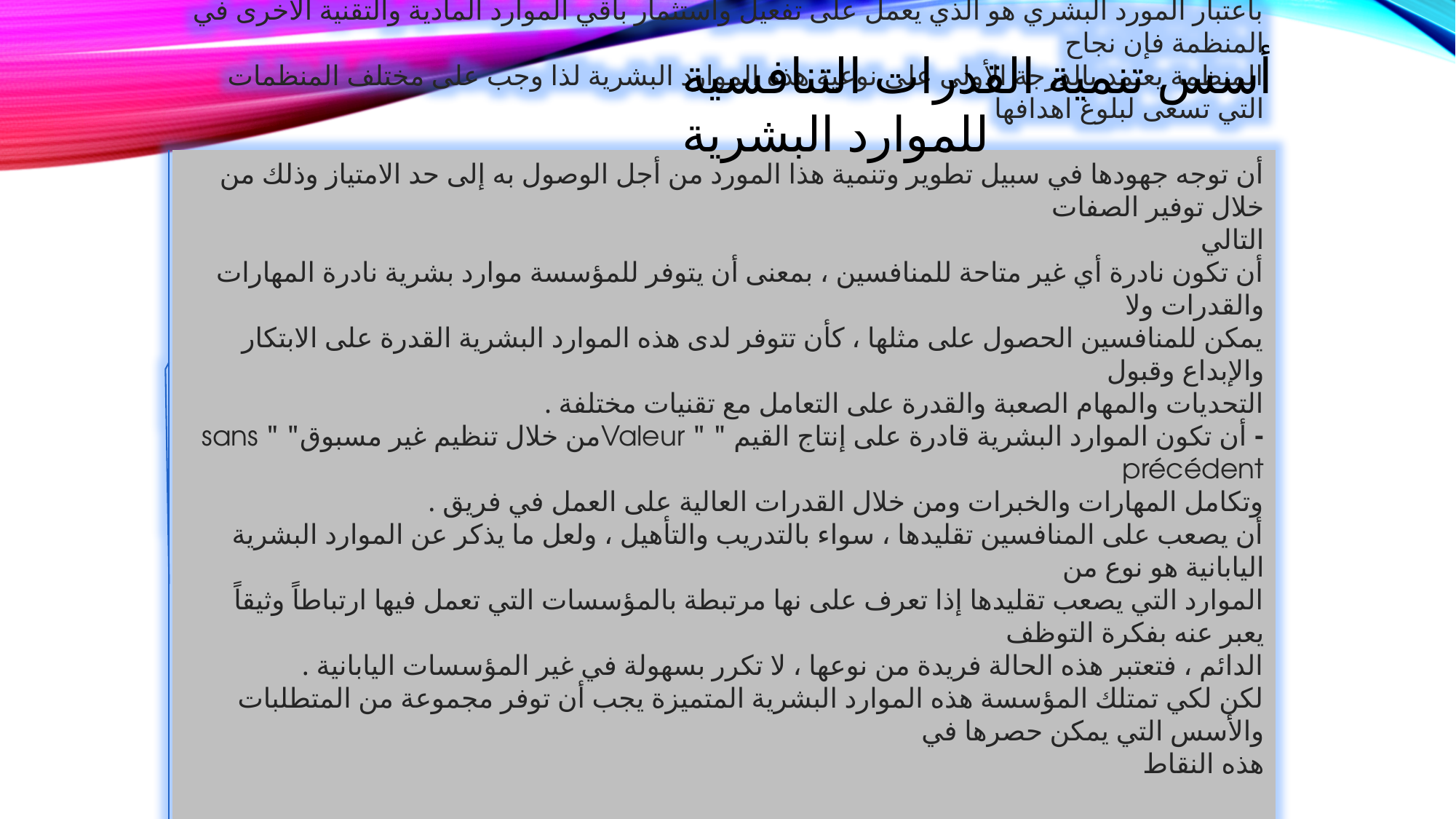

أسس تنمية القدرات التنافسية للموارد البشرية
باعتبار المورد البشري هو الذي يعمل على تفعيل واستثمار باقي الموارد المادية والتقنية الأخرى في المنظمة فإن نجاح
المنظمة يعتمد بالدرجة الأولى على نوعية هذه الموارد البشرية لذا وجب على مختلف المنظمات التي تسعى لبلوغ اهدافها

أن توجه جهودها في سبيل تطوير وتنمية هذا المورد من أجل الوصول به إلى حد الامتياز وذلك من خلال توفير الصفات
التالي
أن تكون نادرة أي غير متاحة للمنافسين ، بمعنى أن يتوفر للمؤسسة موارد بشرية نادرة المهارات والقدرات ولا
يمكن للمنافسين الحصول على مثلها ، كأن تتوفر لدى هذه الموارد البشرية القدرة على الابتكار والإبداع وقبول
التحديات والمهام الصعبة والقدرة على التعامل مع تقنيات مختلفة .
- أن تكون الموارد البشرية قادرة على إنتاج القيم " " Valeurمن خلال تنظيم غير مسبوق" " sans précédent
وتكامل المهارات والخبرات ومن خلال القدرات العالية على العمل في فريق .
أن يصعب على المنافسين تقليدها ، سواء بالتدريب والتأهيل ، ولعل ما يذكر عن الموارد البشرية اليابانية هو نوع من
الموارد التي يصعب تقليدها إذا تعرف على نها مرتبطة بالمؤسسات التي تعمل فيها ارتباطاً وثيقاً يعبر عنه بفكرة التوظف
الدائم ، فتعتبر هذه الحالة فريدة من نوعها ، لا تكرر بسهولة في غير المؤسسات اليابانية .
لكن لكي تمتلك المؤسسة هذه الموارد البشرية المتميزة يجب أن توفر مجموعة من المتطلبات والأسس التي يمكن حصرها في
هذه النقاط